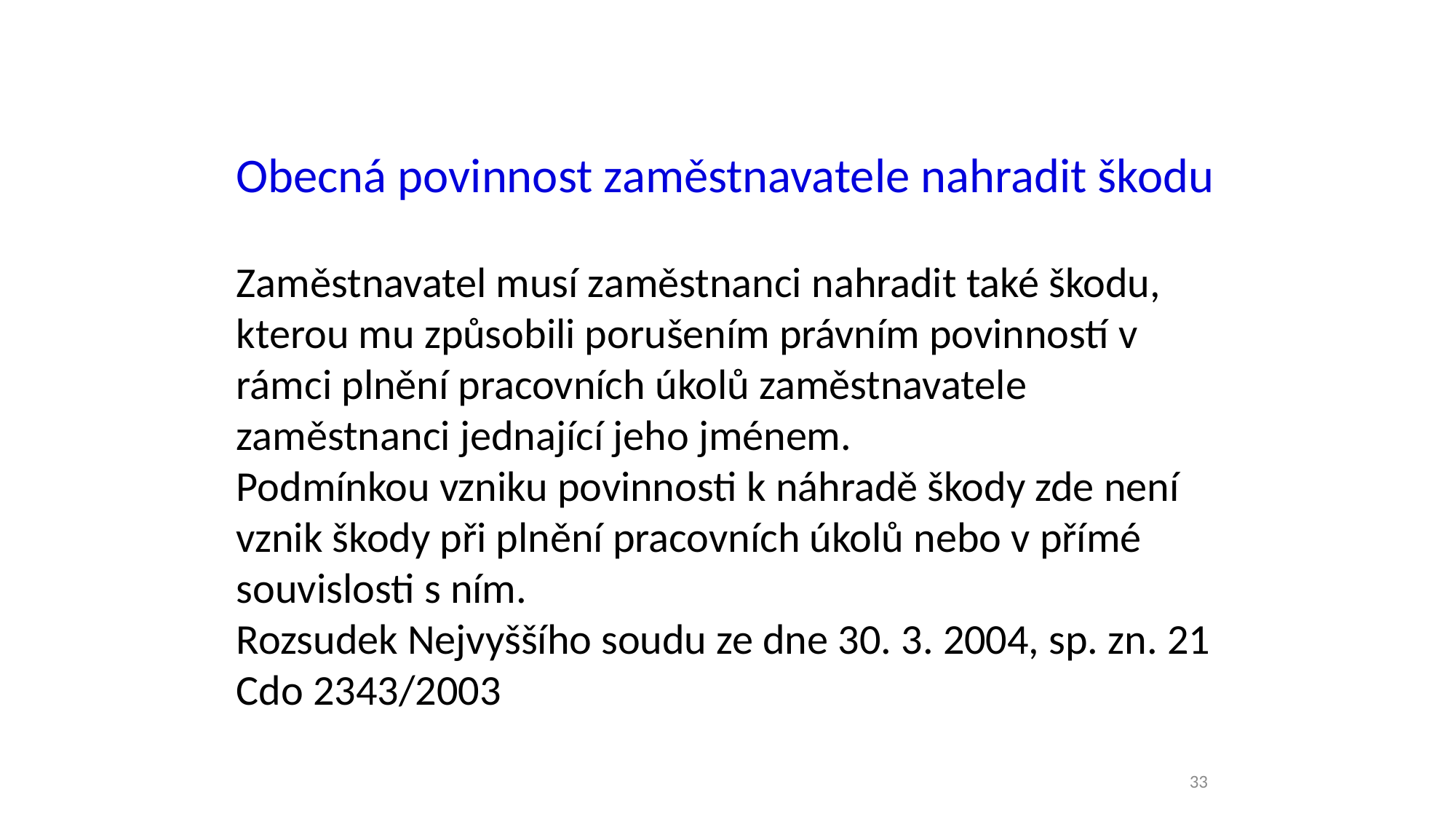

Obecná povinnost zaměstnavatele nahradit škodu
Zaměstnavatel musí zaměstnanci nahradit také škodu, kterou mu způsobili porušením právním povinností v rámci plnění pracovních úkolů zaměstnavatele zaměstnanci jednající jeho jménem.
Podmínkou vzniku povinnosti k náhradě škody zde není vznik škody při plnění pracovních úkolů nebo v přímé souvislosti s ním.
Rozsudek Nejvyššího soudu ze dne 30. 3. 2004, sp. zn. 21 Cdo 2343/2003
33